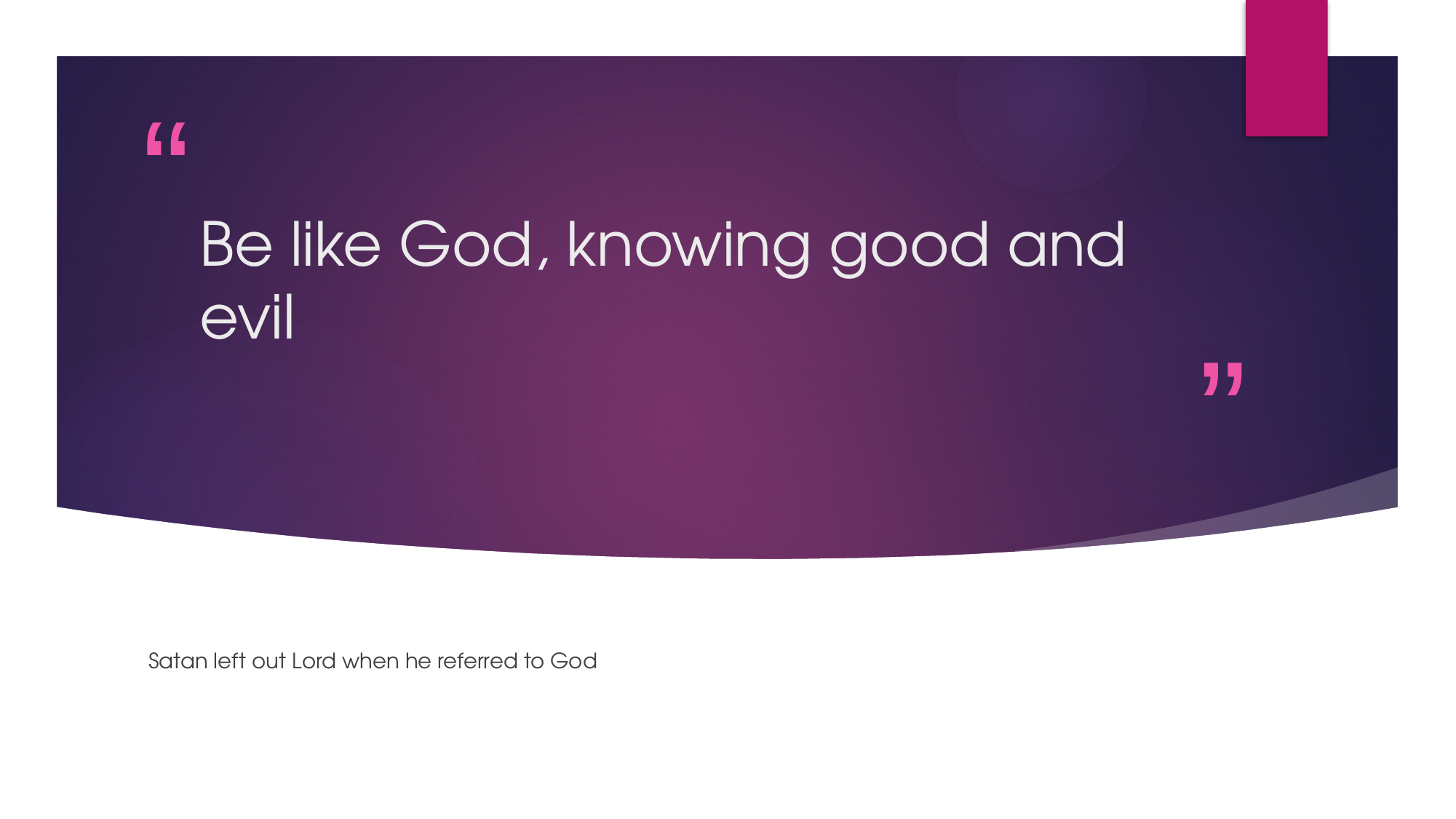

# Be like God, knowing good and evil
Satan left out Lord when he referred to God